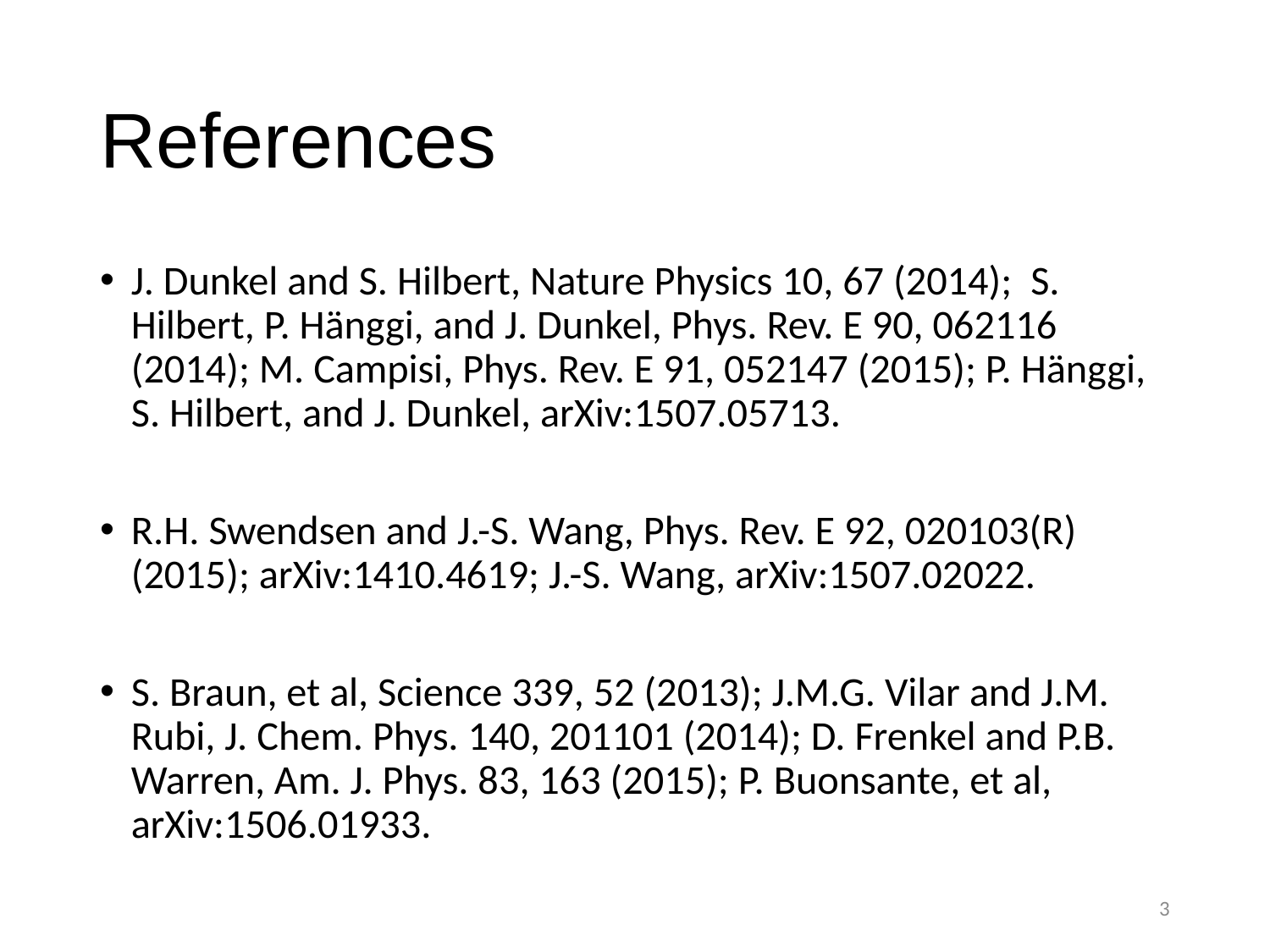

# References
J. Dunkel and S. Hilbert, Nature Physics 10, 67 (2014);  S. Hilbert, P. Hänggi, and J. Dunkel, Phys. Rev. E 90, 062116 (2014); M. Campisi, Phys. Rev. E 91, 052147 (2015); P. Hänggi, S. Hilbert, and J. Dunkel, arXiv:1507.05713.

R.H. Swendsen and J.-S. Wang, Phys. Rev. E 92, 020103(R) (2015); arXiv:1410.4619; J.-S. Wang, arXiv:1507.02022.

S. Braun, et al, Science 339, 52 (2013); J.M.G. Vilar and J.M. Rubi, J. Chem. Phys. 140, 201101 (2014); D. Frenkel and P.B. Warren, Am. J. Phys. 83, 163 (2015); P. Buonsante, et al, arXiv:1506.01933.
3